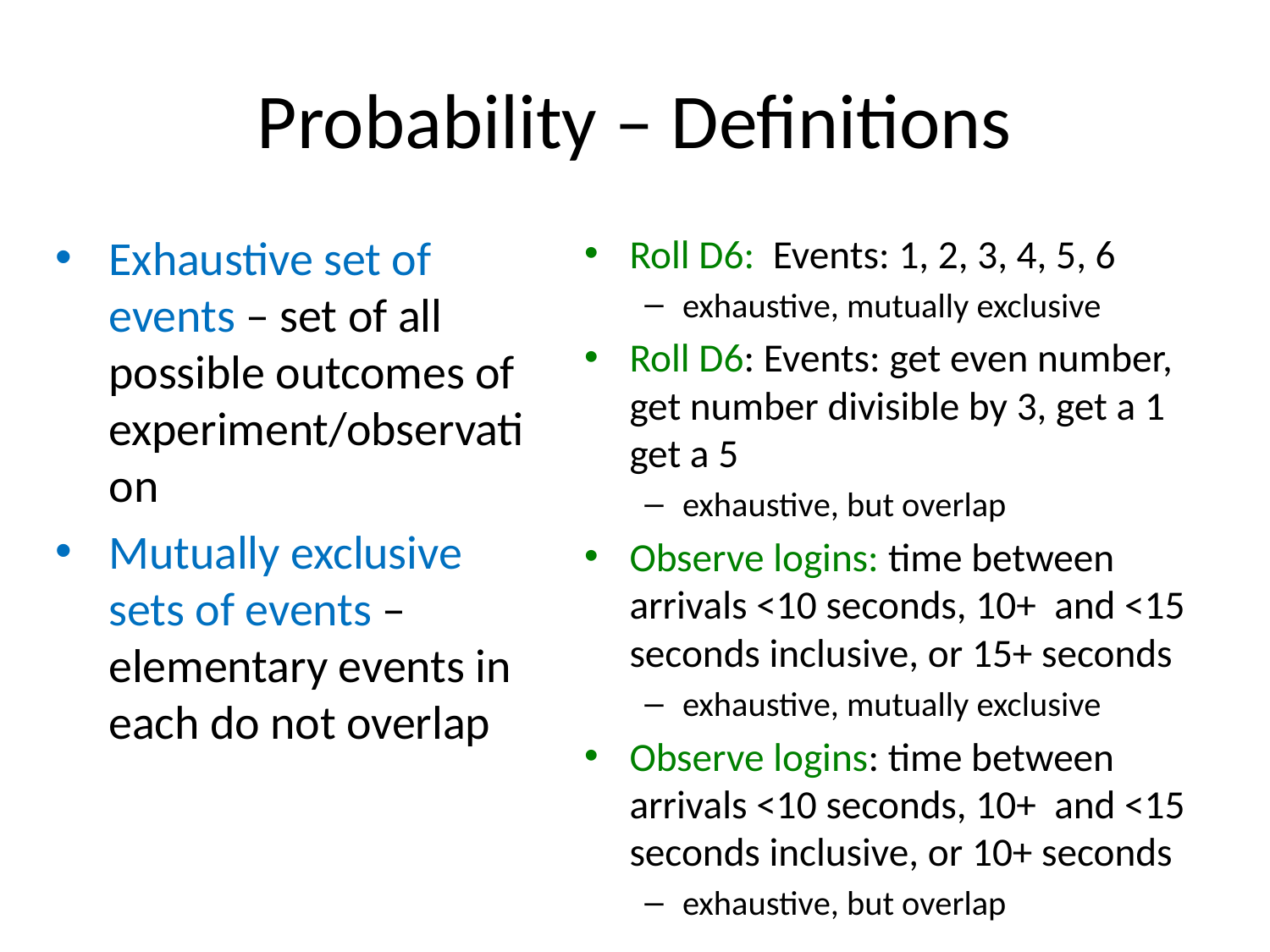

# Probability – Definitions
Exhaustive set of events – set of all possible outcomes of experiment/observation
Mutually exclusive sets of events – elementary events in each do not overlap

Roll D6:  Events: 1, 2, 3, 4, 5, 6
exhaustive, mutually exclusive
Roll D6: Events: get even number, get number divisible by 3, get a 1 get a 5
exhaustive, but overlap
Observe logins: time between arrivals <10 seconds, 10+  and <15 seconds inclusive, or 15+ seconds
exhaustive, mutually exclusive
Observe logins: time between arrivals <10 seconds, 10+  and <15 seconds inclusive, or 10+ seconds
exhaustive, but overlap